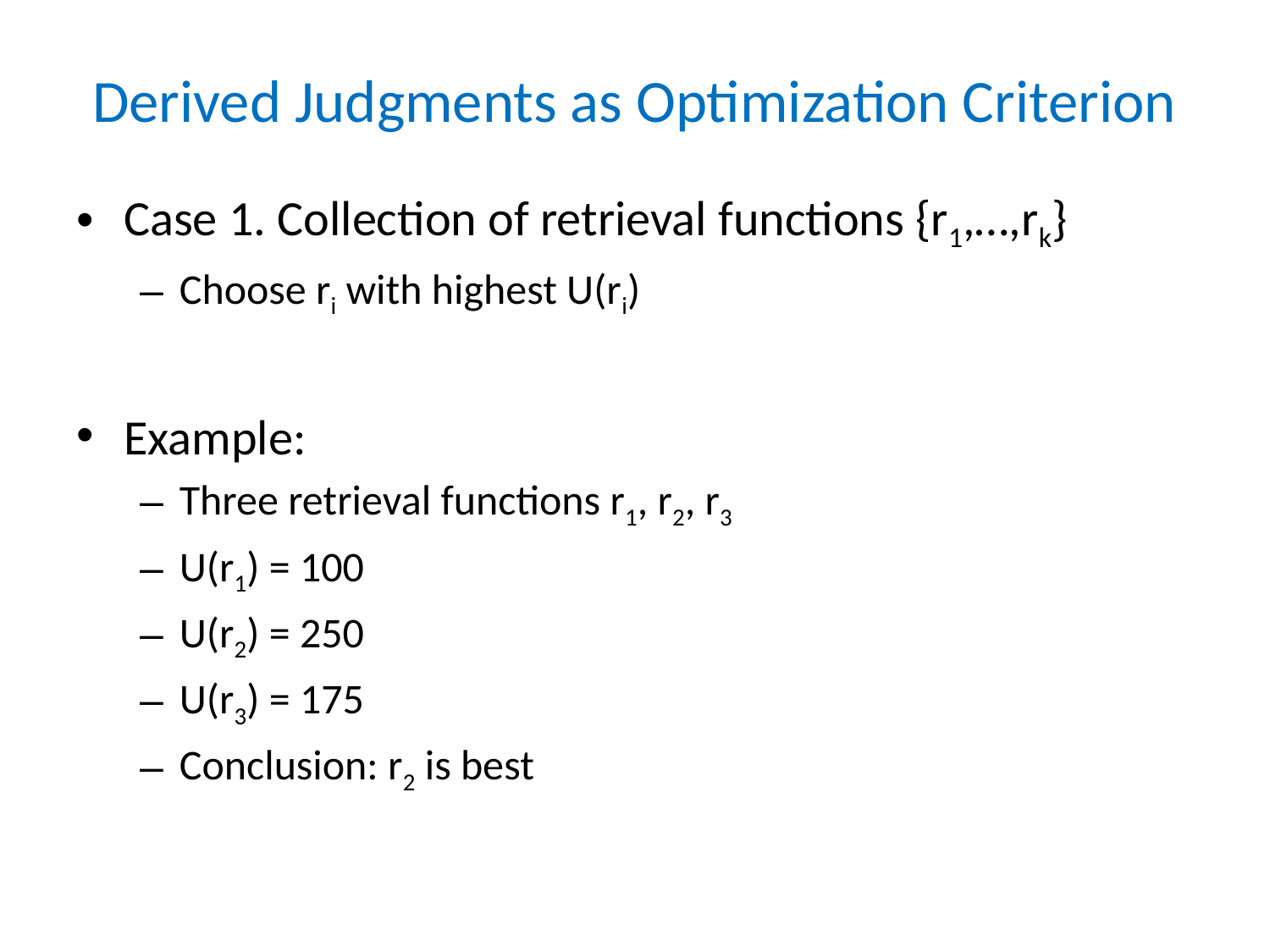

# Derived Judgments as Optimization Criterion
Case 1. Collection of retrieval functions {r1,…,rk}
Choose ri with highest U(ri)

Example:
Three retrieval functions r1, r2, r3
U(r1) = 100
U(r2) = 250
U(r3) = 175
Conclusion: r2 is best